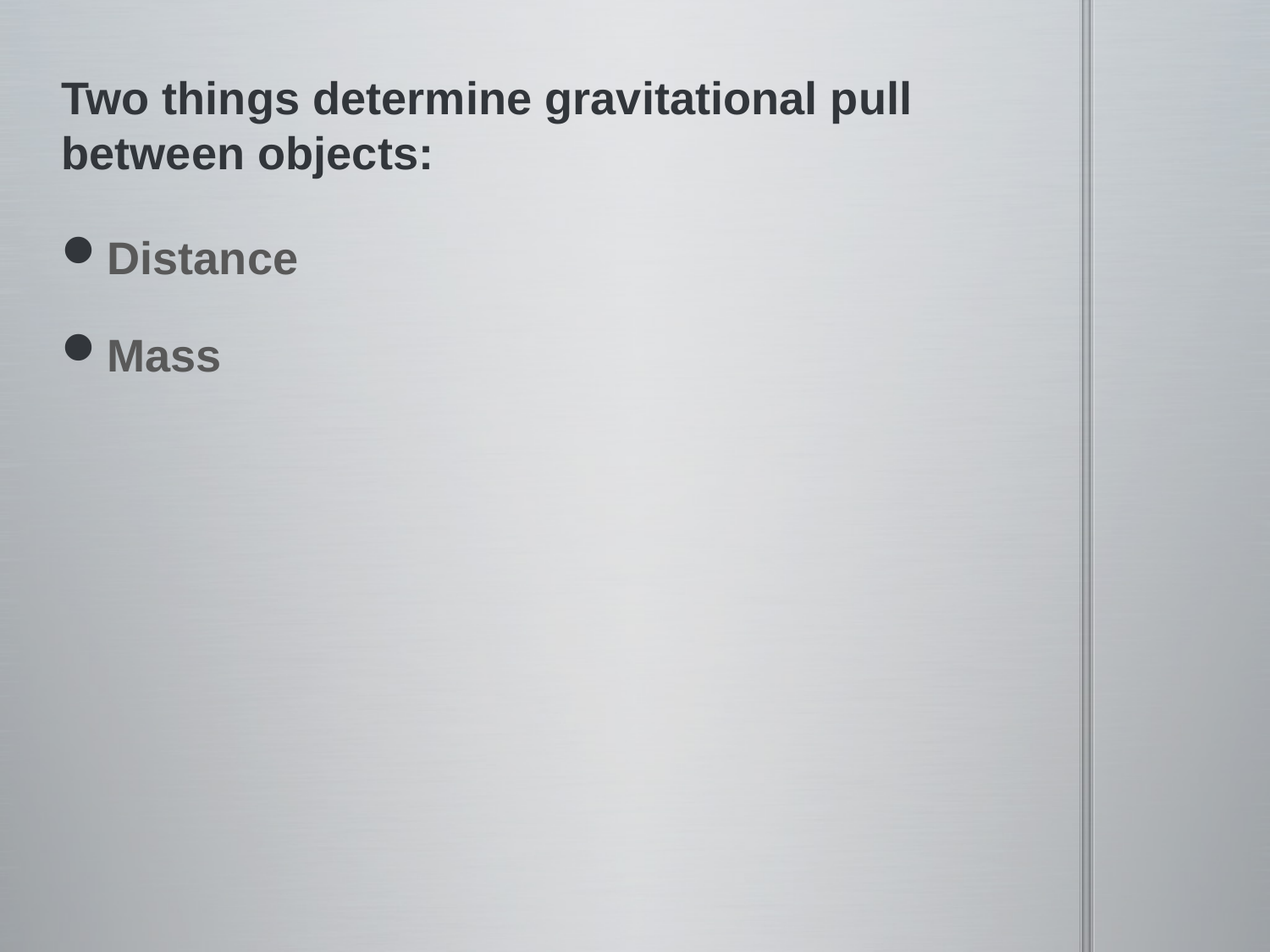

# Two things determine gravitational pull between objects:
Distance
Mass